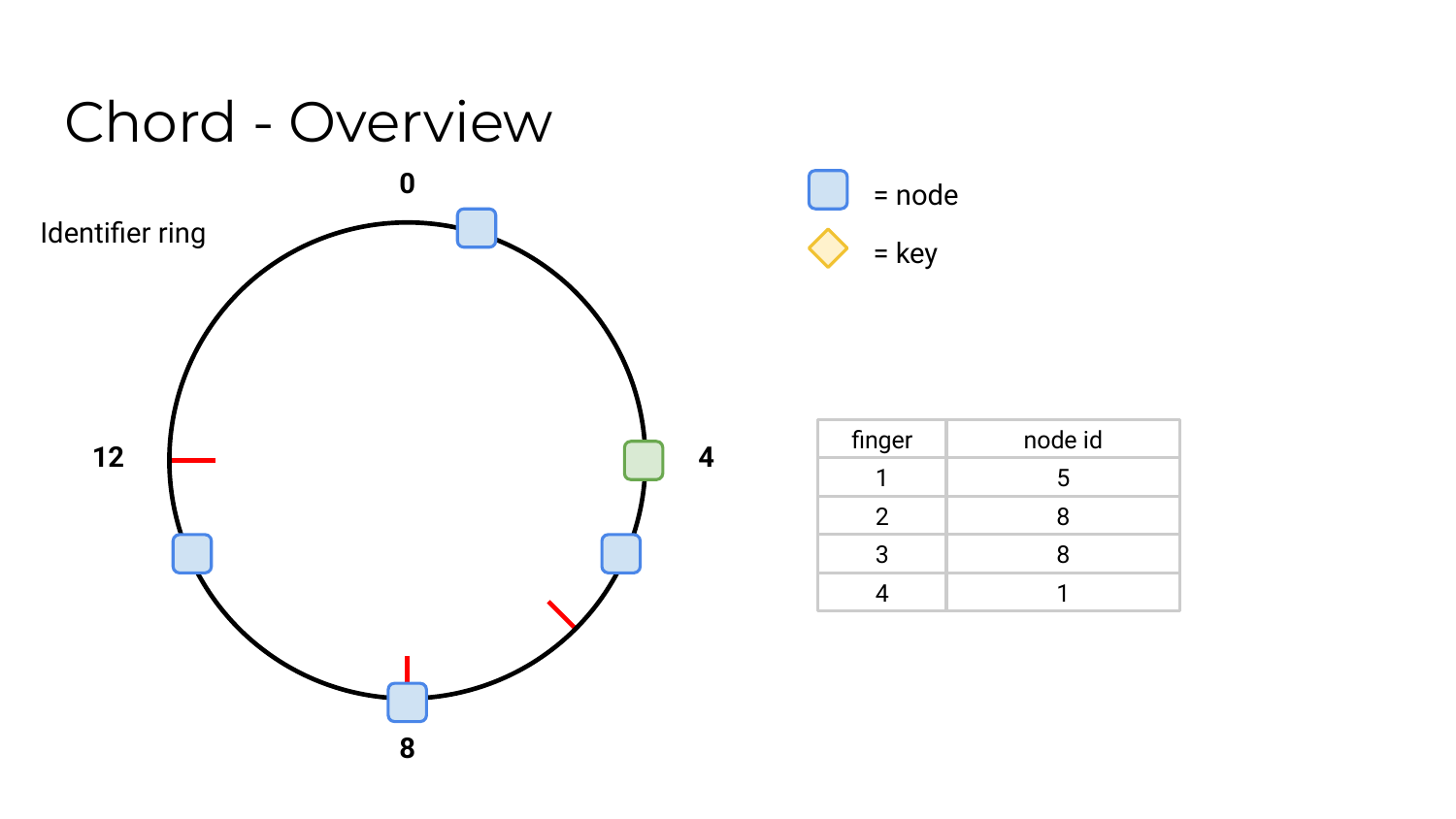

# Chord - Overview
0
= node

Identifier ring

= key

finger
node id
12
4

1
5
2
8

3
8
4
1

8